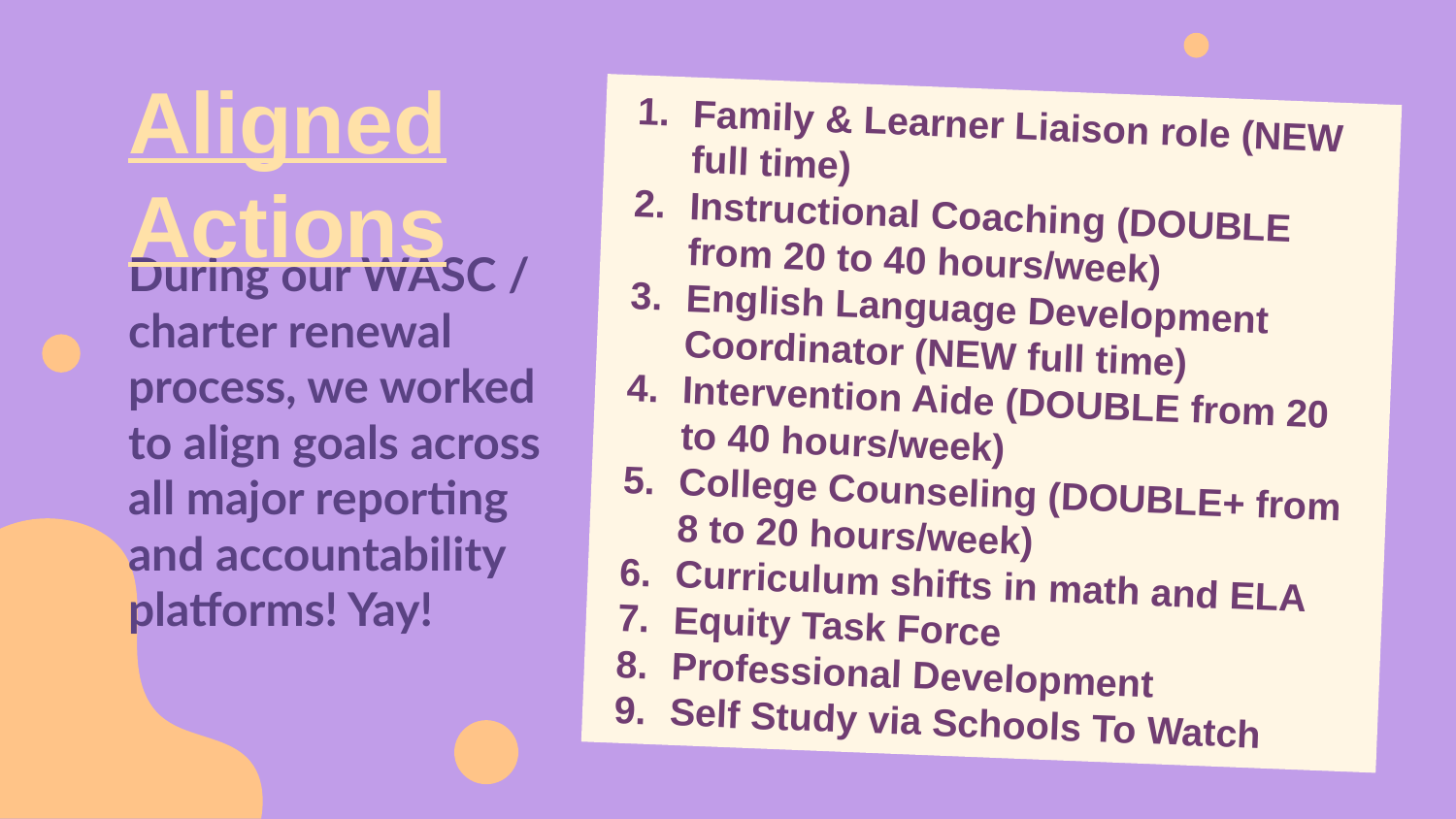

Family & Learner Liaison role (NEW full time)
Instructional Coaching (DOUBLE from 20 to 40 hours/week)
English Language Development Coordinator (NEW full time)
Intervention Aide (DOUBLE from 20 to 40 hours/week)
College Counseling (DOUBLE+ from 8 to 20 hours/week)
Curriculum shifts in math and ELA
Equity Task Force
Professional Development
Self Study via Schools To Watch
# Aligned Actions
During our WASC / charter renewal process, we worked to align goals across all major reporting and accountability platforms! Yay!